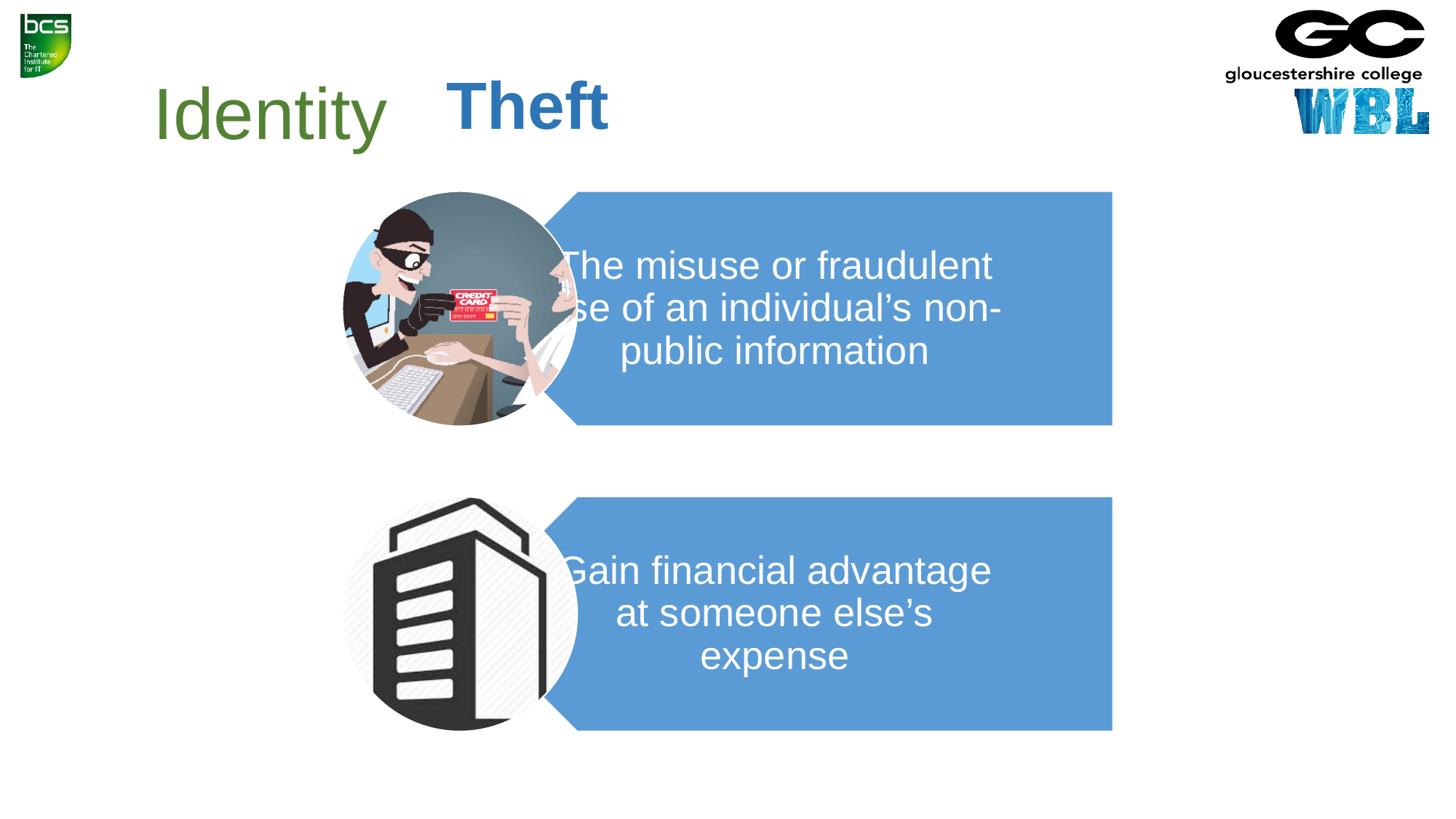

# Theft
Identity
The misuse or fraudulent use of an individual’s non-public information
Gain financial advantage at someone else’s expense